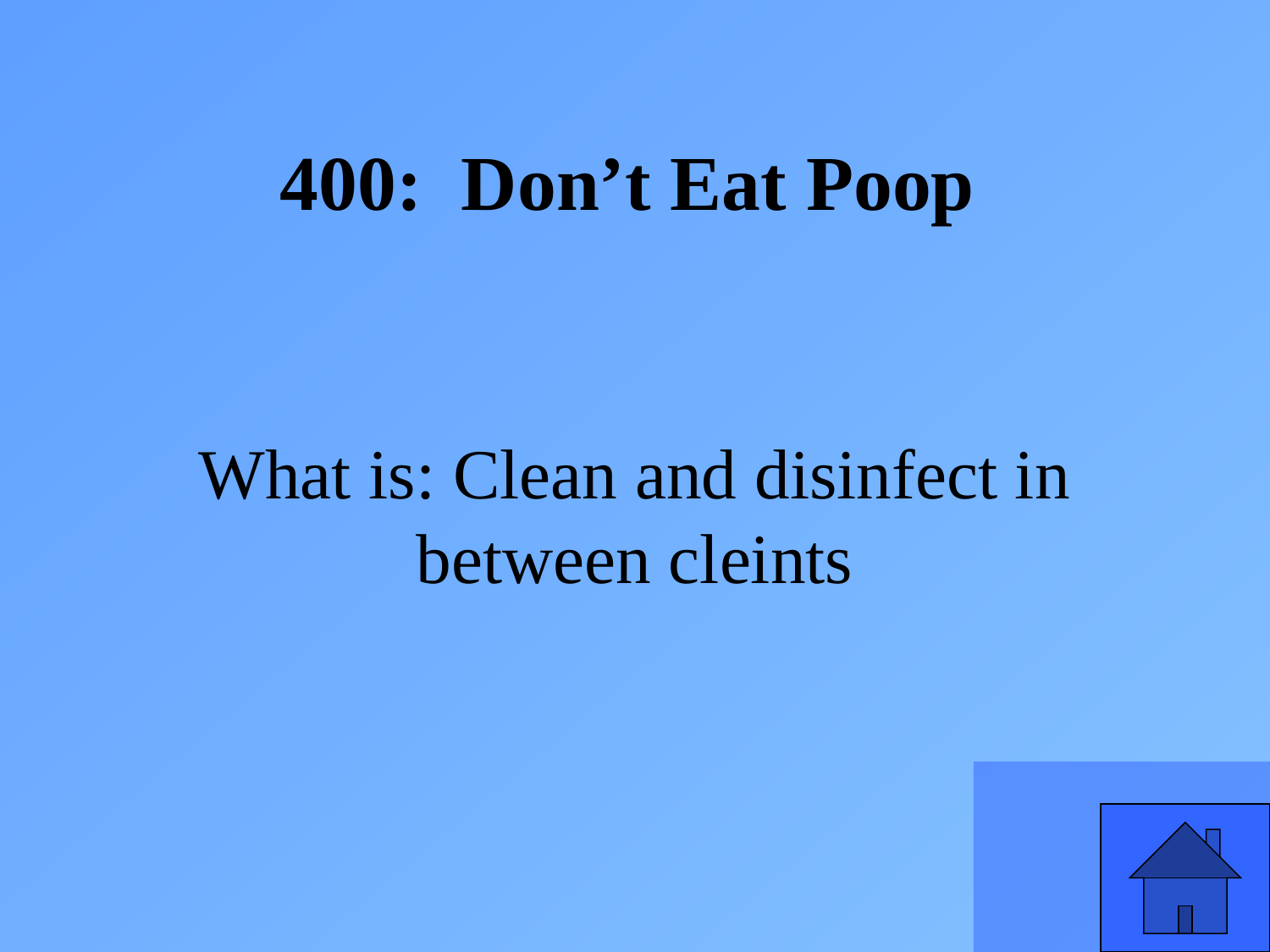

400:  Don’t Eat Poop
What is: Clean and disinfect in between cleints

9